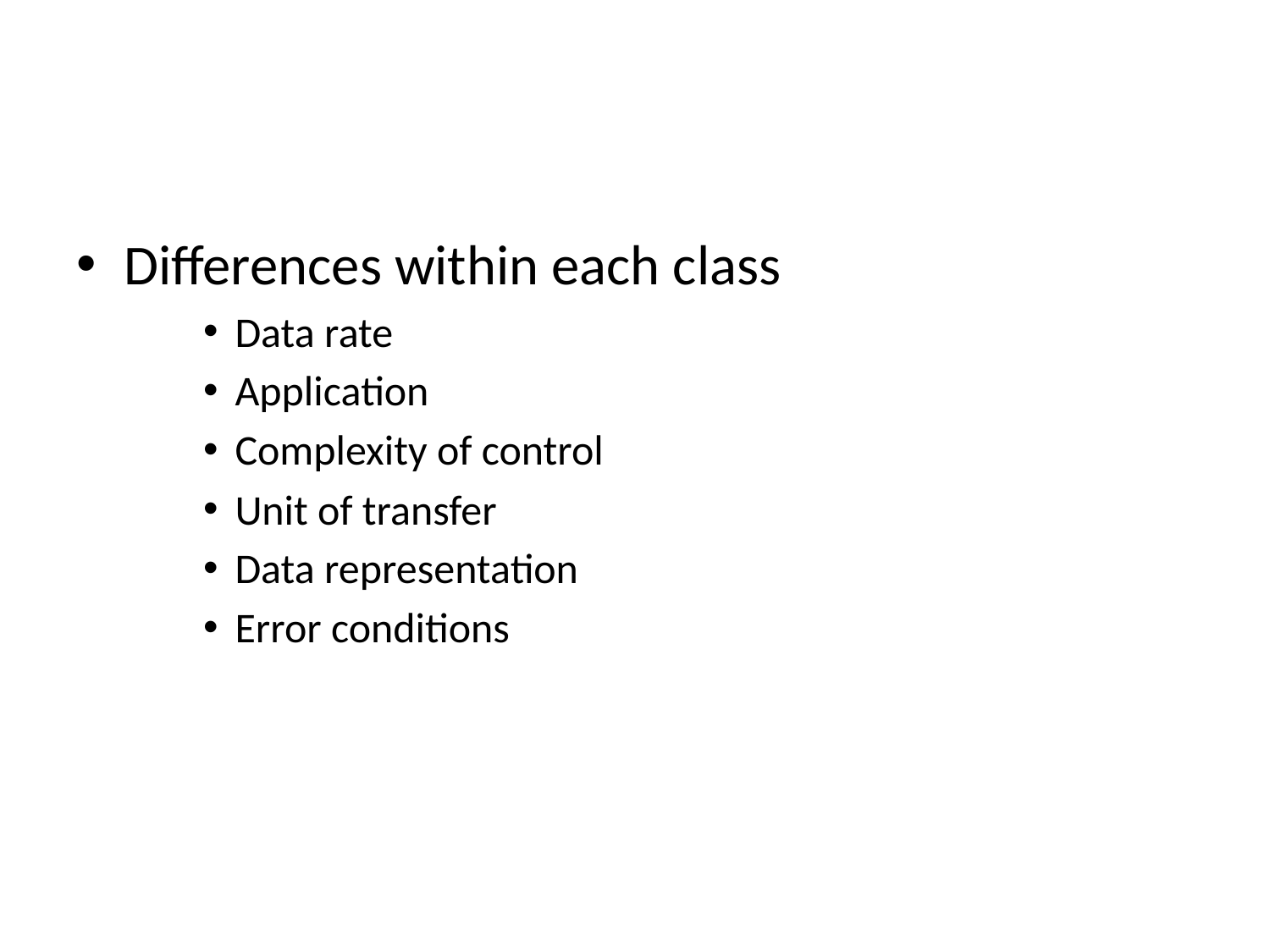

#
Differences within each class
Data rate
Application
Complexity of control
Unit of transfer
Data representation
Error conditions